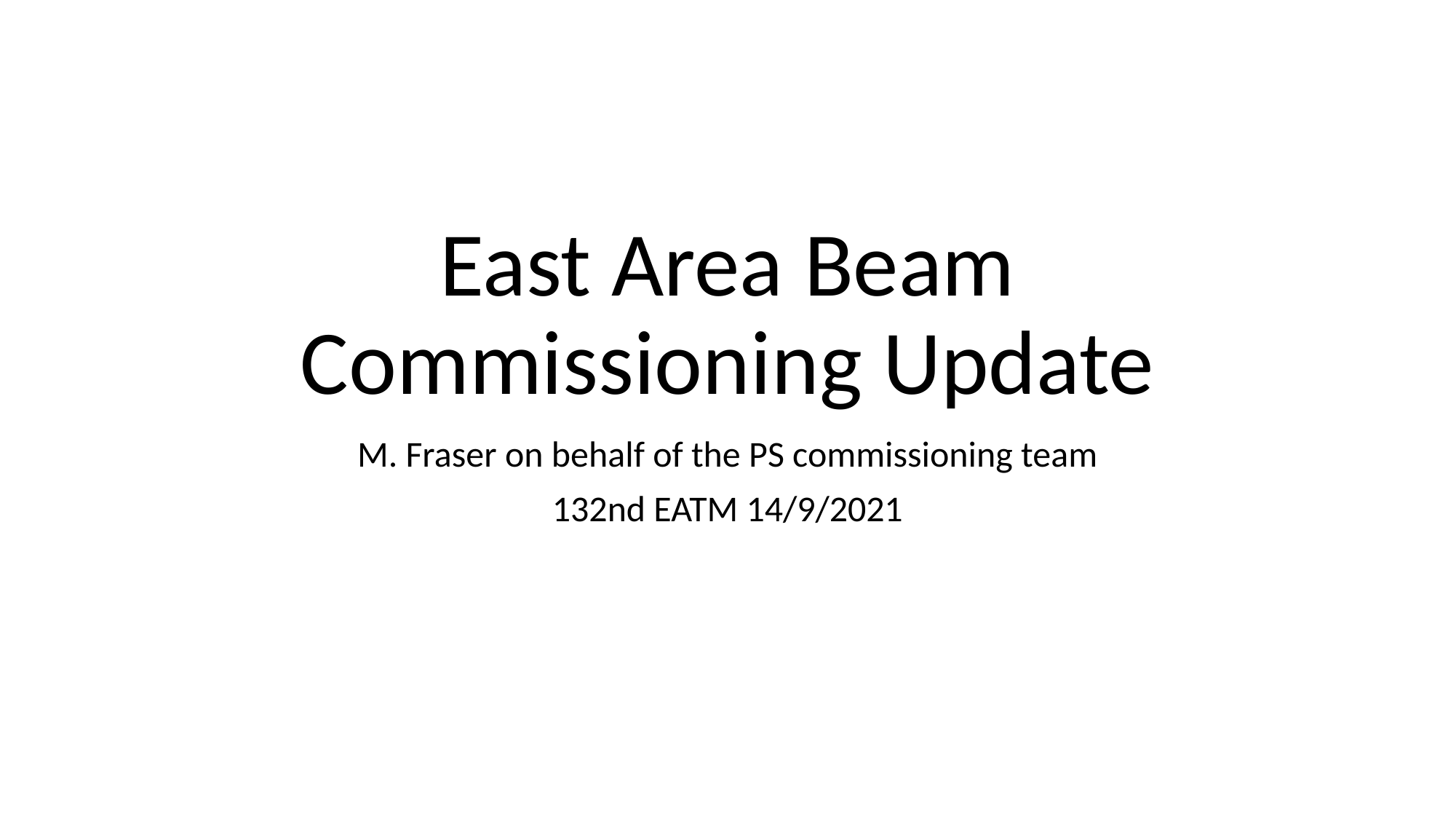

# East Area Beam Commissioning Update
M. Fraser on behalf of the PS commissioning team
132nd EATM 14/9/2021